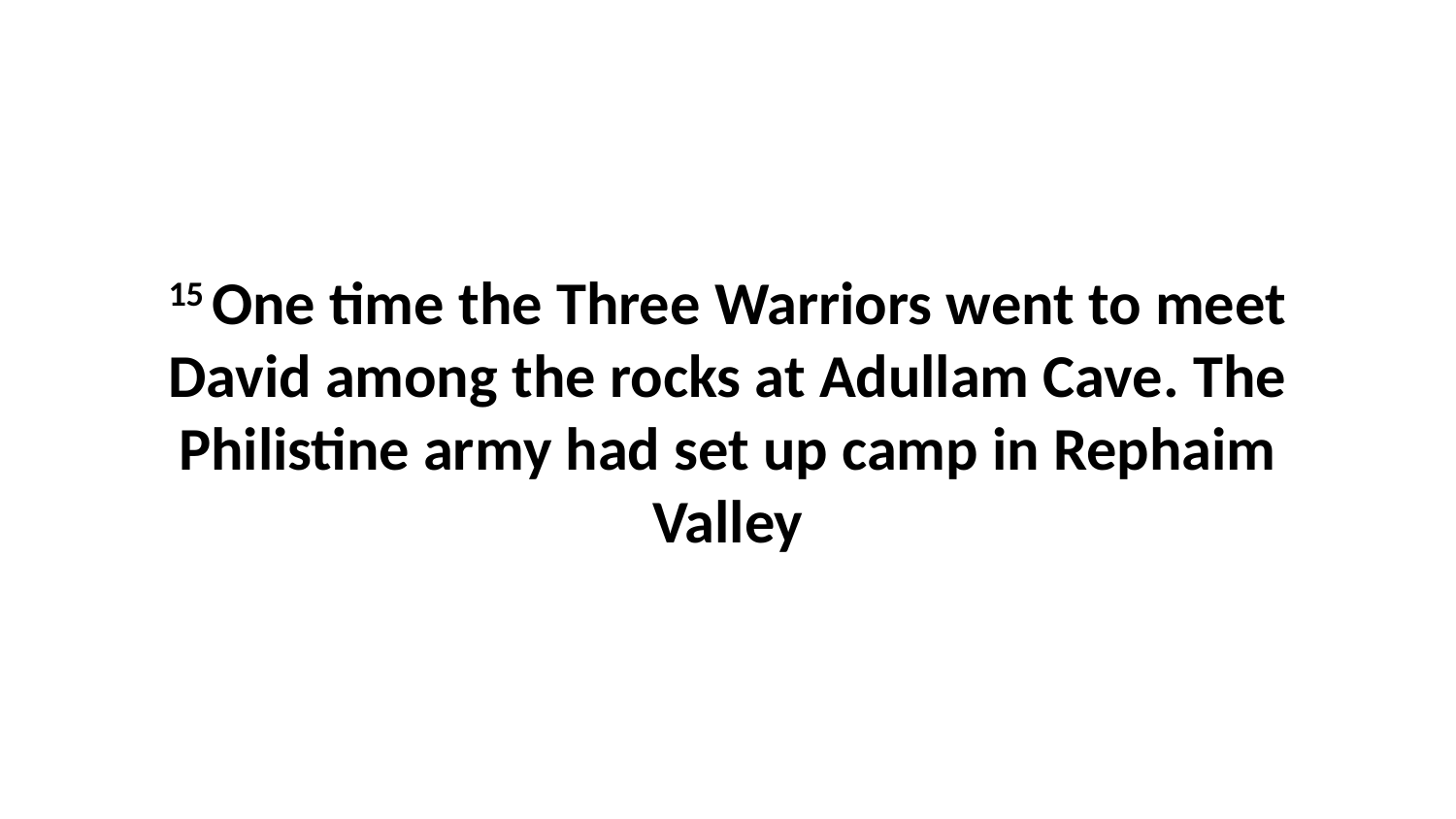

15 One time the Three Warriors went to meet David among the rocks at Adullam Cave. The Philistine army had set up camp in Rephaim Valley